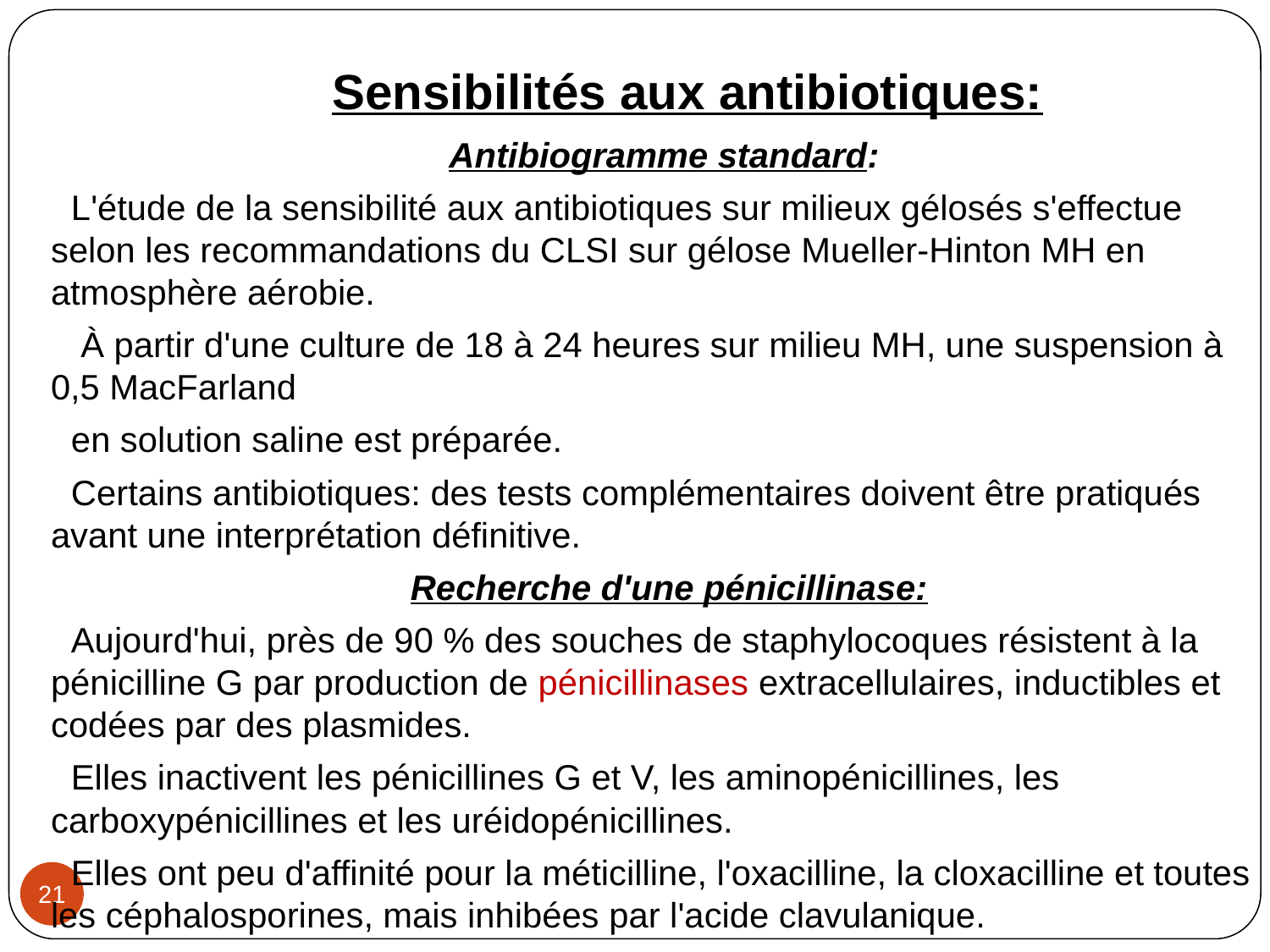

Sensibilités aux antibiotiques:
      Antibiogramme standard:
      L'étude de la sensibilité aux antibiotiques sur milieux gélosés s'effectue selon les recommandations du CLSI sur gélose Mueller-Hinton MH en atmosphère aérobie.
       À partir d'une culture de 18 à 24 heures sur milieu MH, une suspension à 0,5 MacFarland
      en solution saline est préparée.
      Certains antibiotiques: des tests complémentaires doivent être pratiqués avant une interprétation définitive.
       Recherche d'une pénicillinase:
      Aujourd'hui, près de 90 % des souches de staphylocoques résistent à la pénicilline G par production de pénicillinases extracellulaires, inductibles et codées par des plasmides.
      Elles inactivent les pénicillines G et V, les aminopénicillines, les carboxypénicillines et les uréidopénicillines.
      Elles ont peu d'affinité pour la méticilline, l'oxacilline, la cloxacilline et toutes les céphalosporines, mais inhibées par l'acide clavulanique.

21